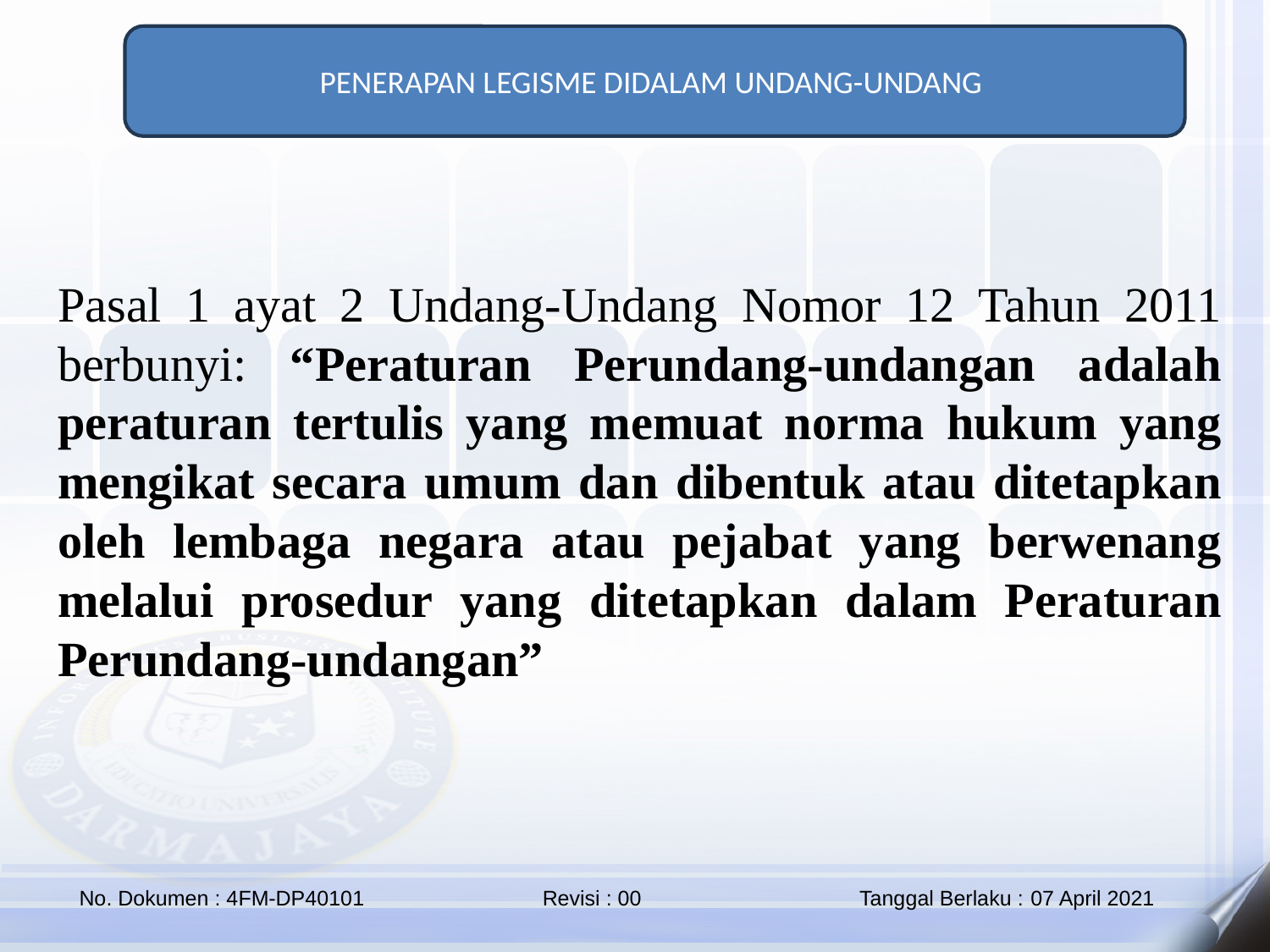

PENERAPAN LEGISME DIDALAM UNDANG-UNDANG
Pasal 1 ayat 2 Undang-Undang Nomor 12 Tahun 2011 berbunyi: “Peraturan Perundang-undangan adalah peraturan tertulis yang memuat norma hukum yang mengikat secara umum dan dibentuk atau ditetapkan oleh lembaga negara atau pejabat yang berwenang melalui prosedur yang ditetapkan dalam Peraturan Perundang-undangan”